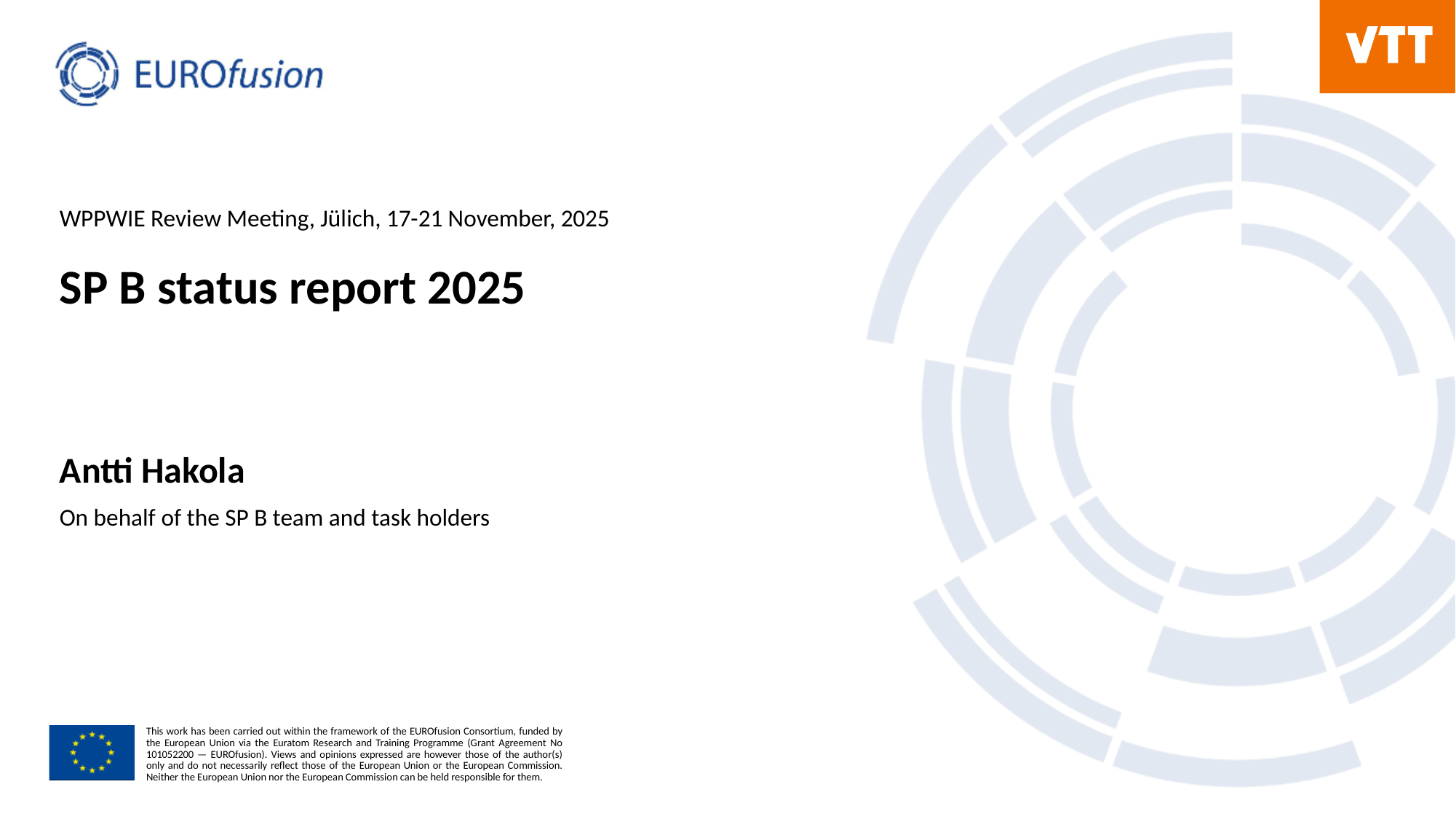

WPPWIE Review Meeting, Jülich, 17-21 November, 2025

# SP B status report 2025
Antti Hakola
On behalf of the SP B team and task holders